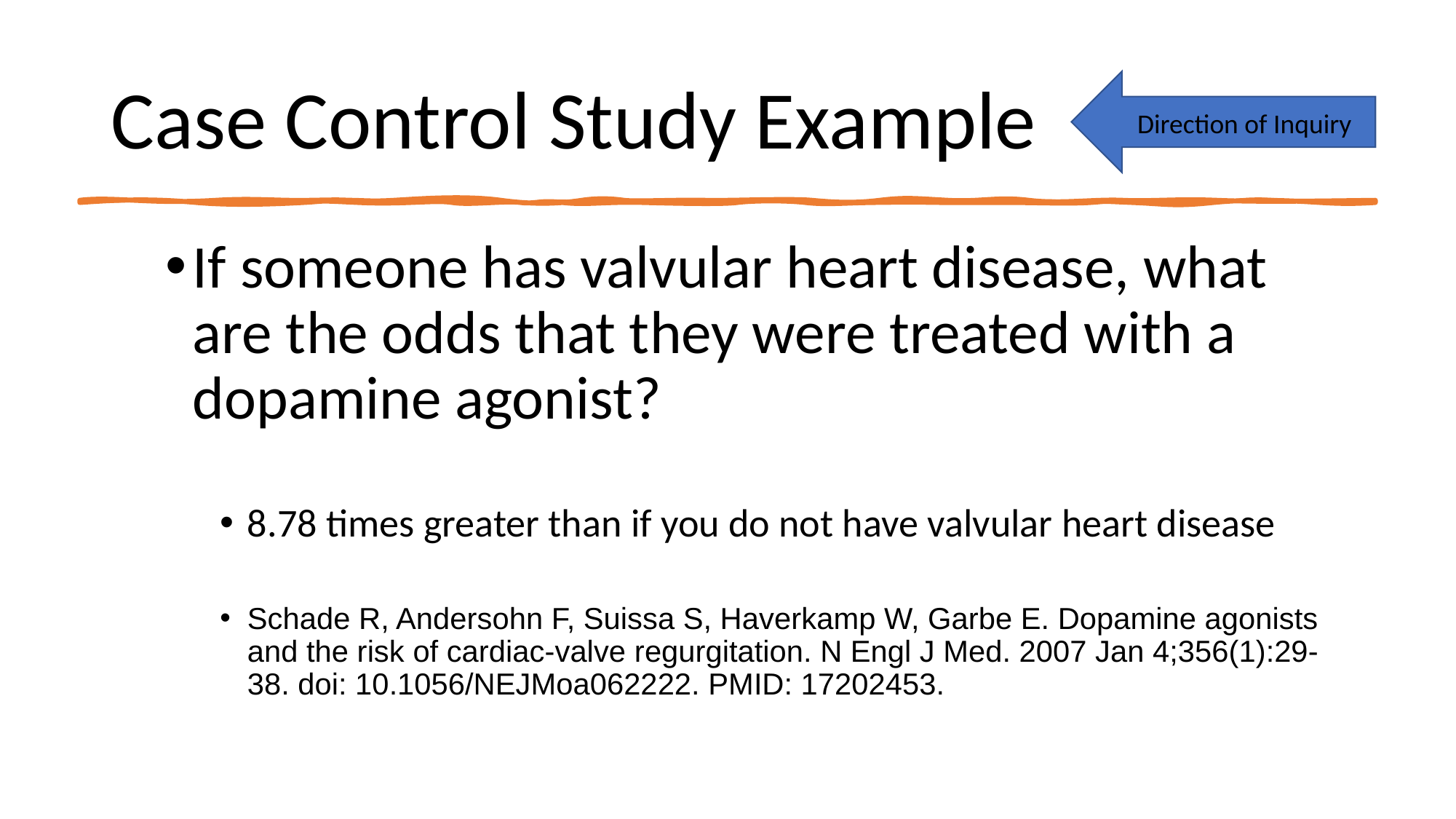

# Case Control Study Example

Direction of Inquiry

If someone has valvular heart disease, what are the odds that they were treated with a dopamine agonist?

8.78 times greater than if you do not have valvular heart disease

Schade R, Andersohn F, Suissa S, Haverkamp W, Garbe E. Dopamine agonists and the risk of cardiac-valve regurgitation. N Engl J Med. 2007 Jan 4;356(1):29-38. doi: 10.1056/NEJMoa062222. PMID: 17202453.